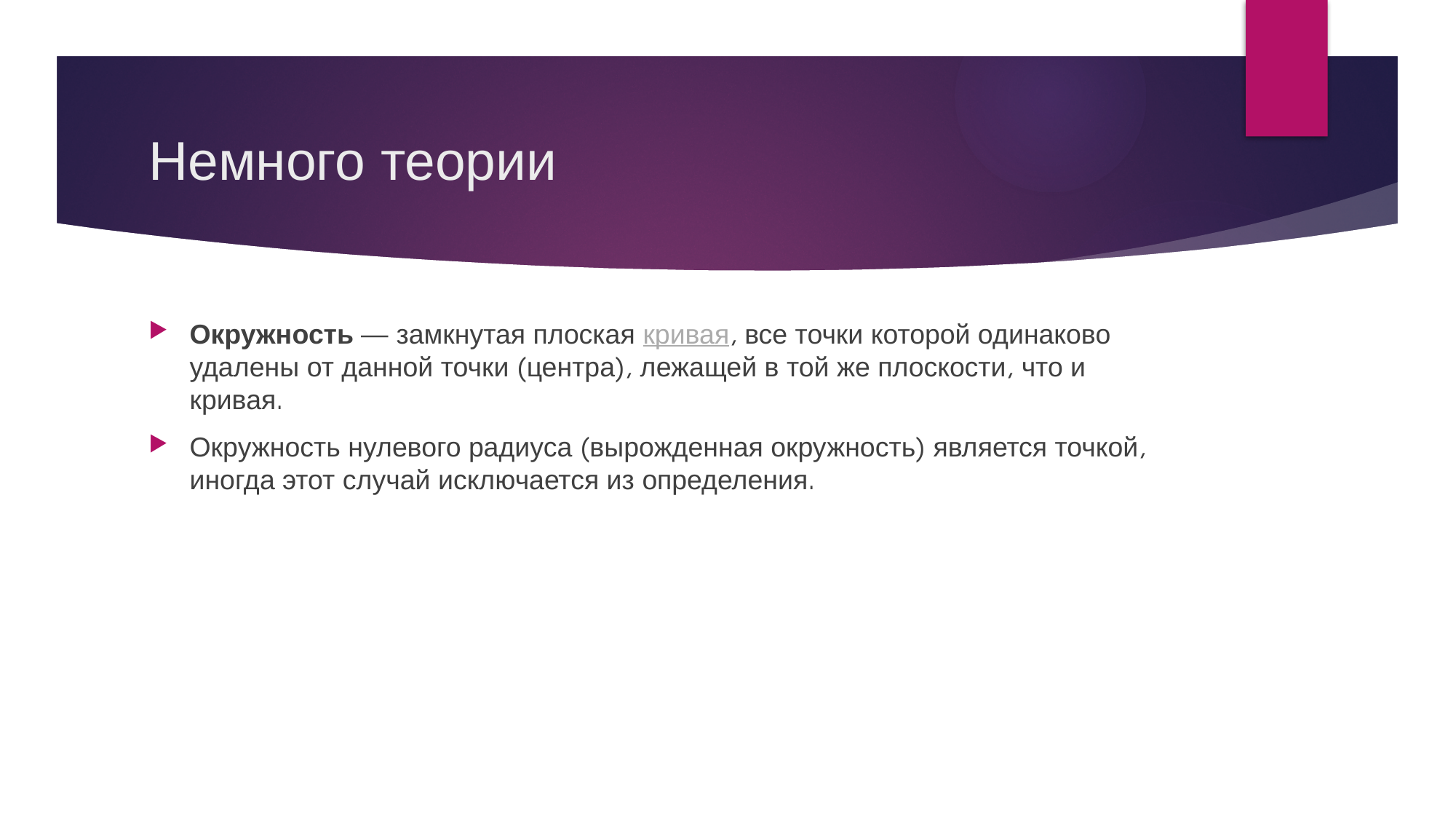

# Немного теории
Окружность — замкнутая плоская кривая, все точки которой одинаково удалены от данной точки (центра), лежащей в той же плоскости, что и кривая.
Окружность нулевого радиуса (вырожденная окружность) является точкой, иногда этот случай исключается из определения.